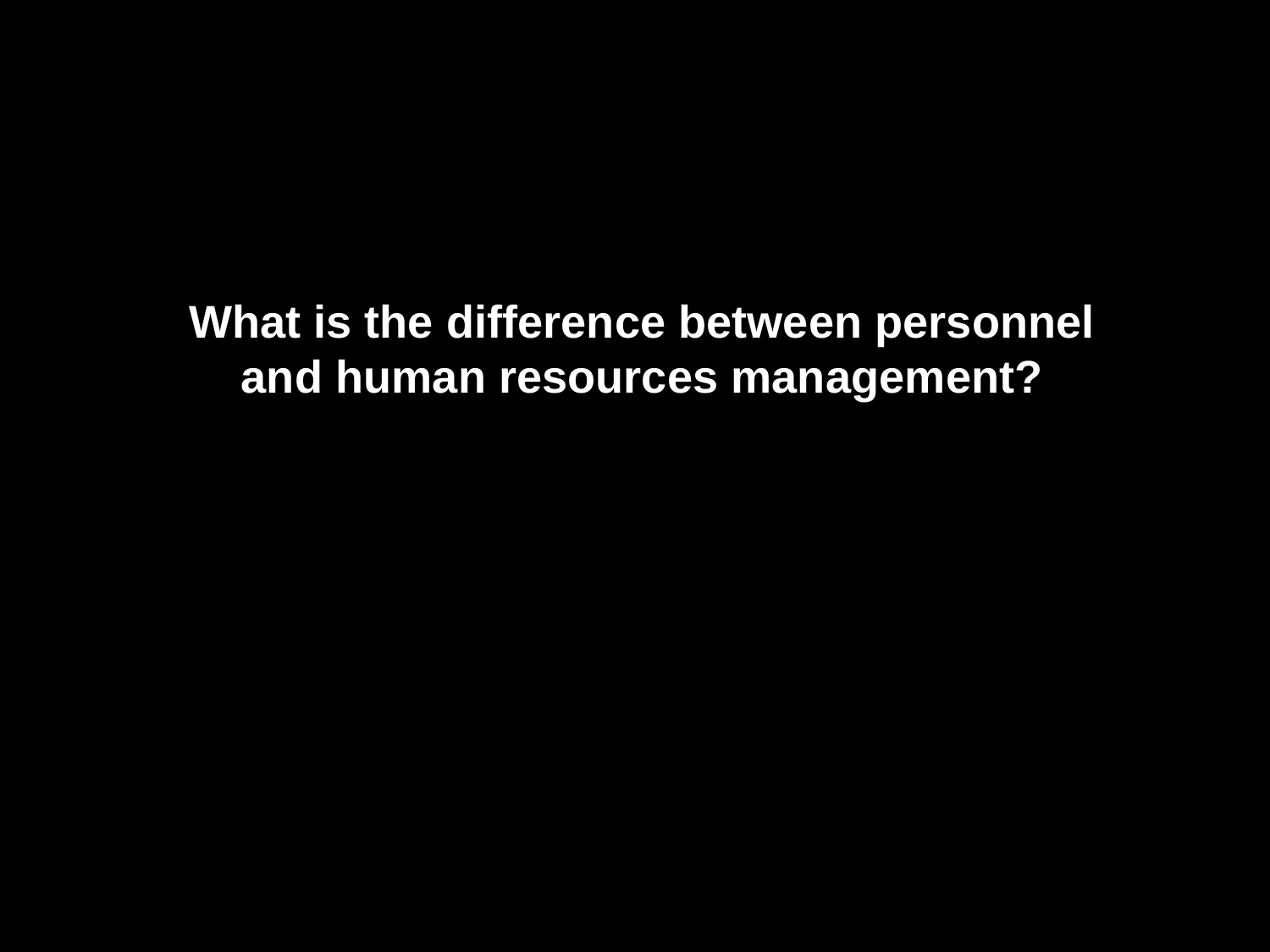

What is the difference between personnel and human resources management?